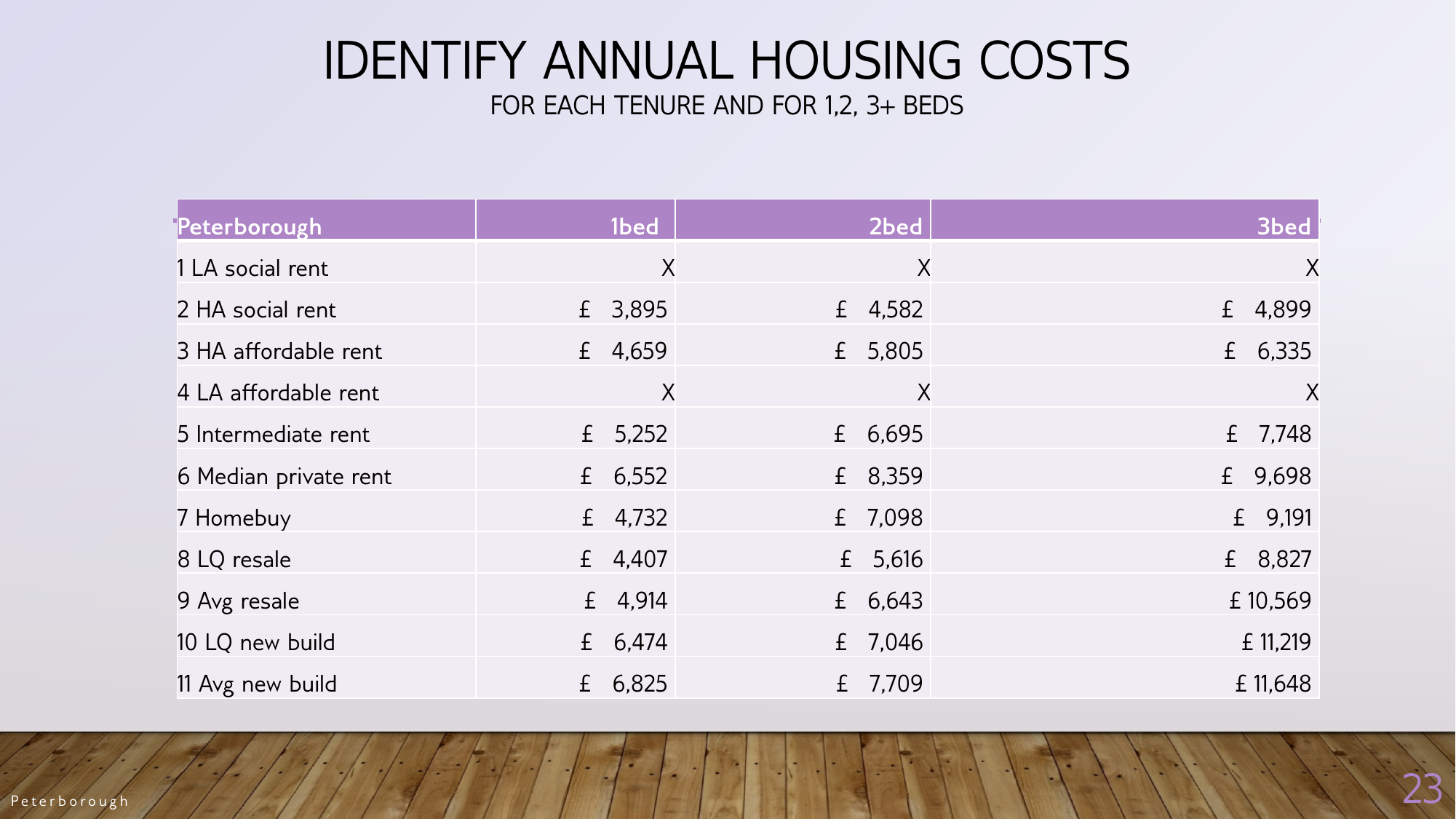

# Identify annual housing costs For each tenure and for 1,2, 3+ beds
| Peterborough | 1bed | 2bed | 3bed |
| --- | --- | --- | --- |
| 1 LA social rent | X | X | X |
| 2 HA social rent | £ 3,895 | £ 4,582 | £ 4,899 |
| 3 HA affordable rent | £ 4,659 | £ 5,805 | £ 6,335 |
| 4 LA affordable rent | X | X | X |
| 5 Intermediate rent | £ 5,252 | £ 6,695 | £ 7,748 |
| 6 Median private rent | £ 6,552 | £ 8,359 | £ 9,698 |
| 7 Homebuy | £ 4,732 | £ 7,098 | £ 9,191 |
| 8 LQ resale | £ 4,407 | £ 5,616 | £ 8,827 |
| 9 Avg resale | £ 4,914 | £ 6,643 | £ 10,569 |
| 10 LQ new build | £ 6,474 | £ 7,046 | £ 11,219 |
| 11 Avg new build | £ 6,825 | £ 7,709 | £ 11,648 |
23
Peterborough